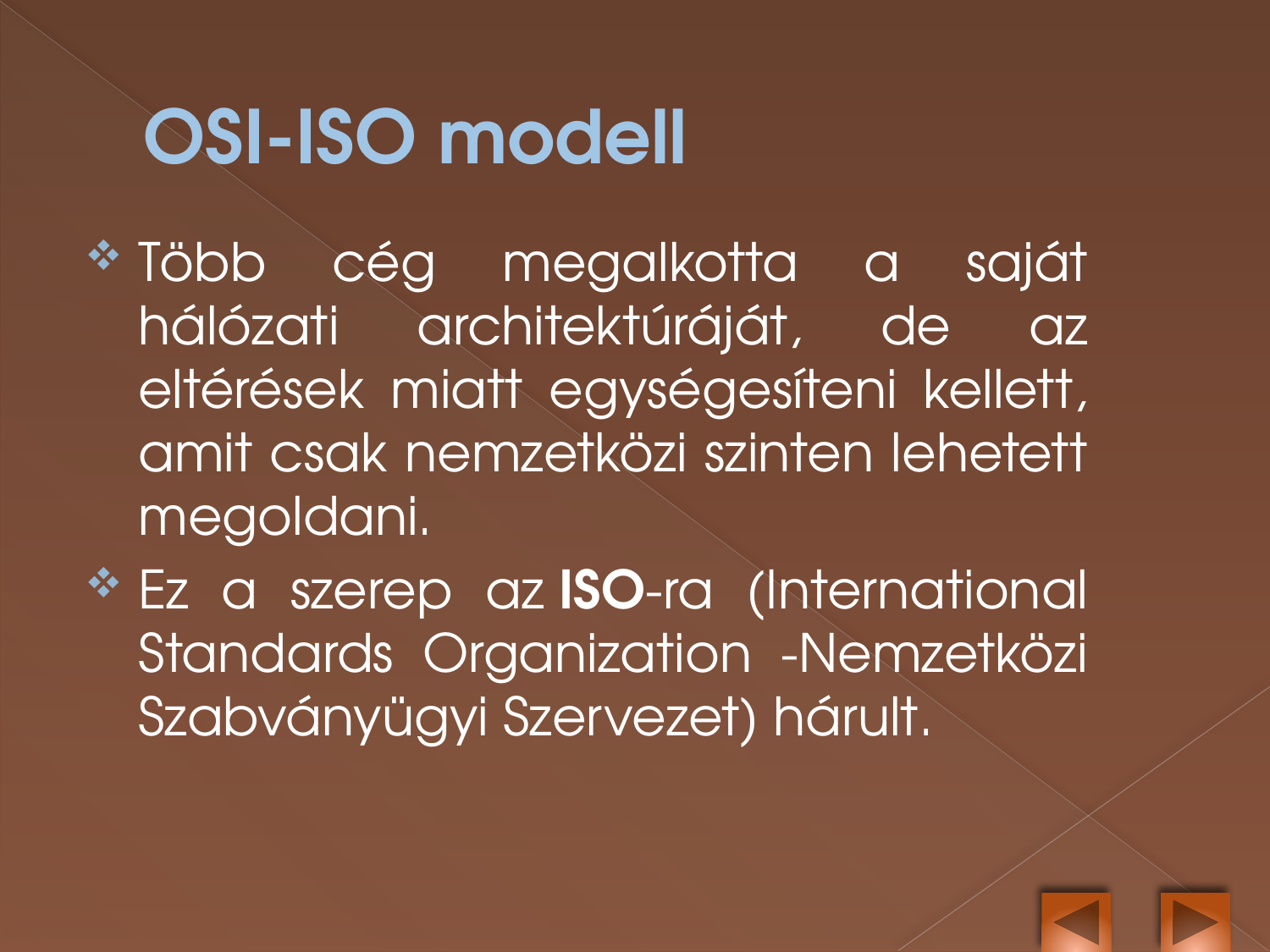

# OSI-ISO modell
Több cég megalkotta a saját hálózati architektúráját, de az eltérések miatt egységesíteni kellett, amit csak nemzetközi szinten lehetett megoldani.
Ez a szerep az ISO-ra (International Standards Organization -Nemzetközi Szabványügyi Szervezet) hárult.